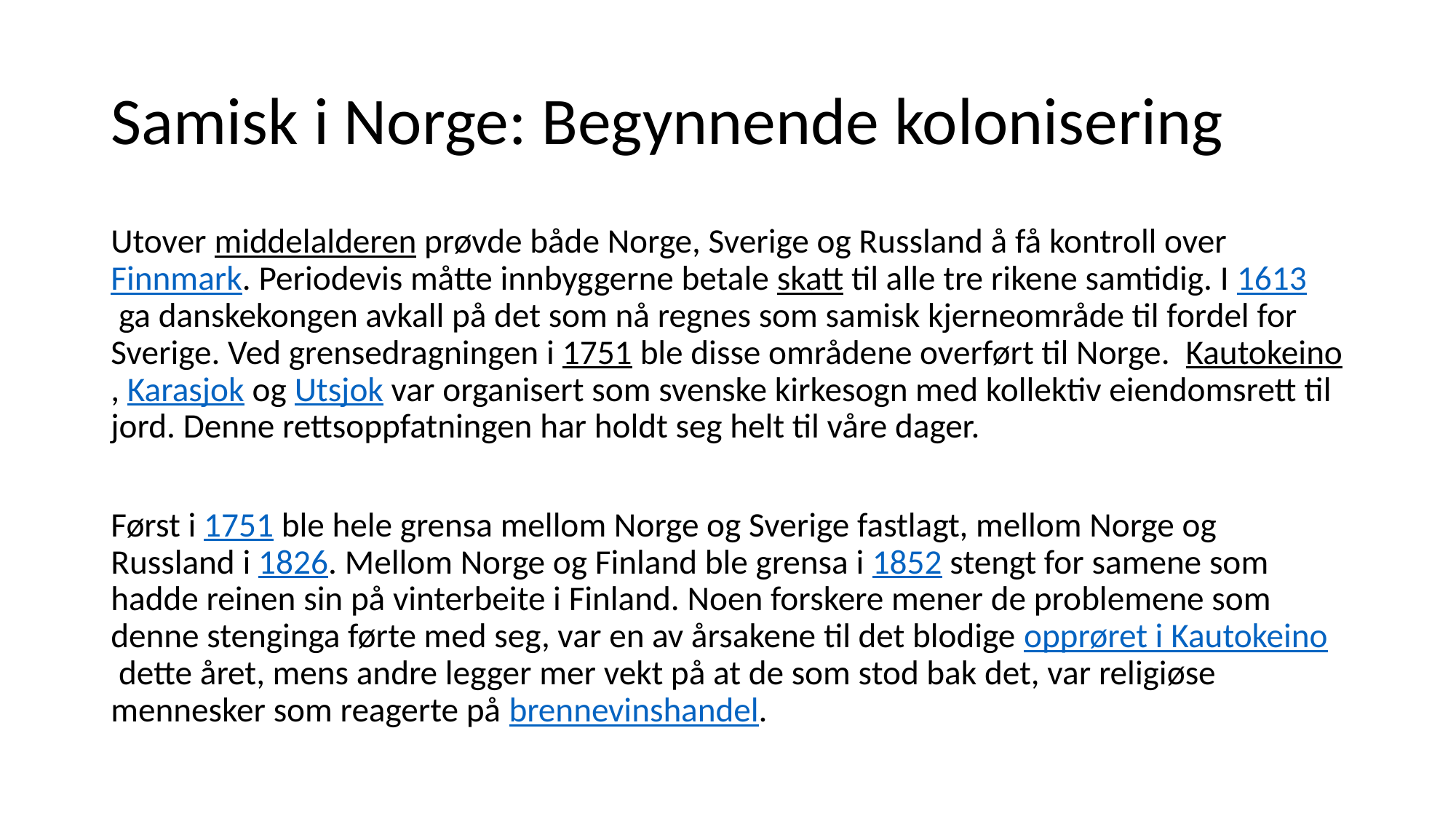

# Samisk i Norge: Begynnende kolonisering
Utover middelalderen prøvde både Norge, Sverige og Russland å få kontroll over Finnmark. Periodevis måtte innbyggerne betale skatt til alle tre rikene samtidig. I 1613 ga danskekongen avkall på det som nå regnes som samisk kjerneområde til fordel for Sverige. Ved grensedragningen i 1751 ble disse områdene overført til Norge.  Kautokeino, Karasjok og Utsjok var organisert som svenske kirkesogn med kollektiv eiendomsrett til jord. Denne rettsoppfatningen har holdt seg helt til våre dager.

Først i 1751 ble hele grensa mellom Norge og Sverige fastlagt, mellom Norge og Russland i 1826. Mellom Norge og Finland ble grensa i 1852 stengt for samene som hadde reinen sin på vinterbeite i Finland. Noen forskere mener de problemene som denne stenginga førte med seg, var en av årsakene til det blodige opprøret i Kautokeino dette året, mens andre legger mer vekt på at de som stod bak det, var religiøse mennesker som reagerte på brennevinshandel.